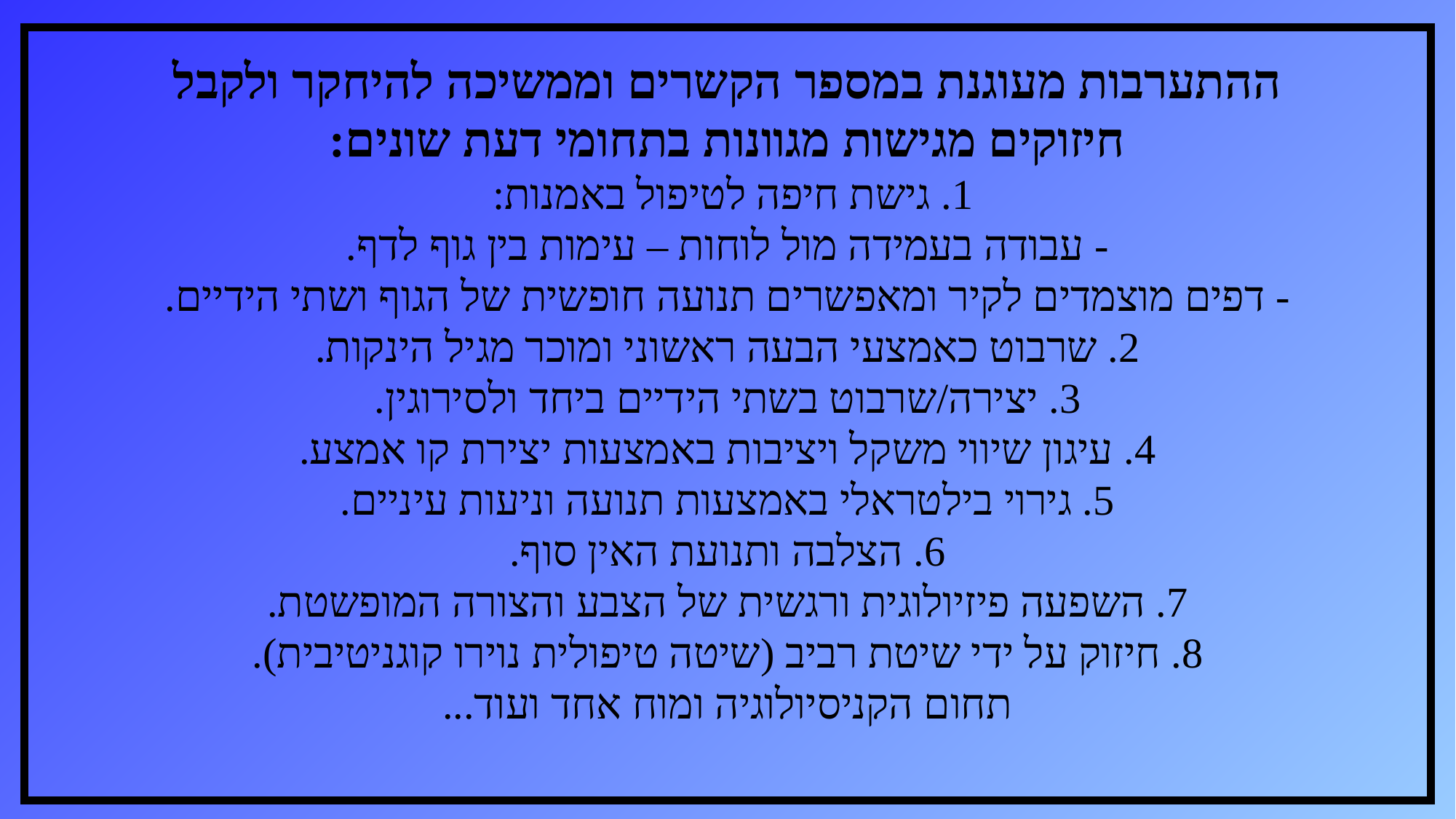

# ההתערבות מעוגנת במספר הקשרים וממשיכה להיחקר ולקבל חיזוקים מגישות מגוונות בתחומי דעת שונים: 1. גישת חיפה לטיפול באמנות: - עבודה בעמידה מול לוחות – עימות בין גוף לדף. - דפים מוצמדים לקיר ומאפשרים תנועה חופשית של הגוף ושתי הידיים. 2. שרבוט כאמצעי הבעה ראשוני ומוכר מגיל הינקות. 3. יצירה/שרבוט בשתי הידיים ביחד ולסירוגין. 4. עיגון שיווי משקל ויציבות באמצעות יצירת קו אמצע. 5. גירוי בילטראלי באמצעות תנועה וניעות עיניים. 6. הצלבה ותנועת האין סוף. 7. השפעה פיזיולוגית ורגשית של הצבע והצורה המופשטת. 8. חיזוק על ידי שיטת רביב (שיטה טיפולית נוירו קוגניטיבית). תחום הקניסיולוגיה ומוח אחד ועוד...